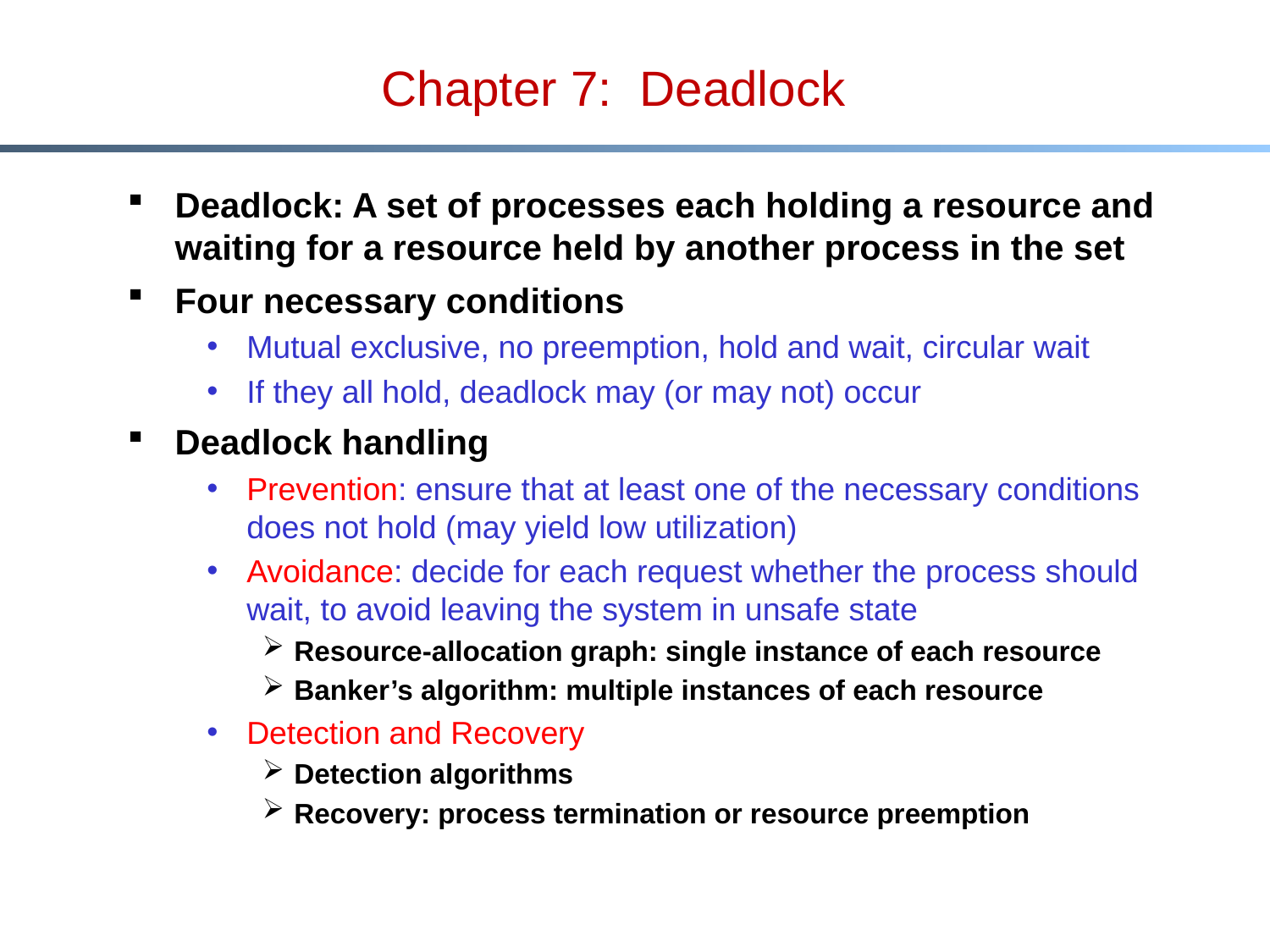

# Chapter 7:  Deadlock
Deadlock: A set of processes each holding a resource and waiting for a resource held by another process in the set
Four necessary conditions
Mutual exclusive, no preemption, hold and wait, circular wait
If they all hold, deadlock may (or may not) occur
Deadlock handling
Prevention: ensure that at least one of the necessary conditions does not hold (may yield low utilization)
Avoidance: decide for each request whether the process should wait, to avoid leaving the system in unsafe state
Resource-allocation graph: single instance of each resource
Banker’s algorithm: multiple instances of each resource
Detection and Recovery
Detection algorithms
Recovery: process termination or resource preemption